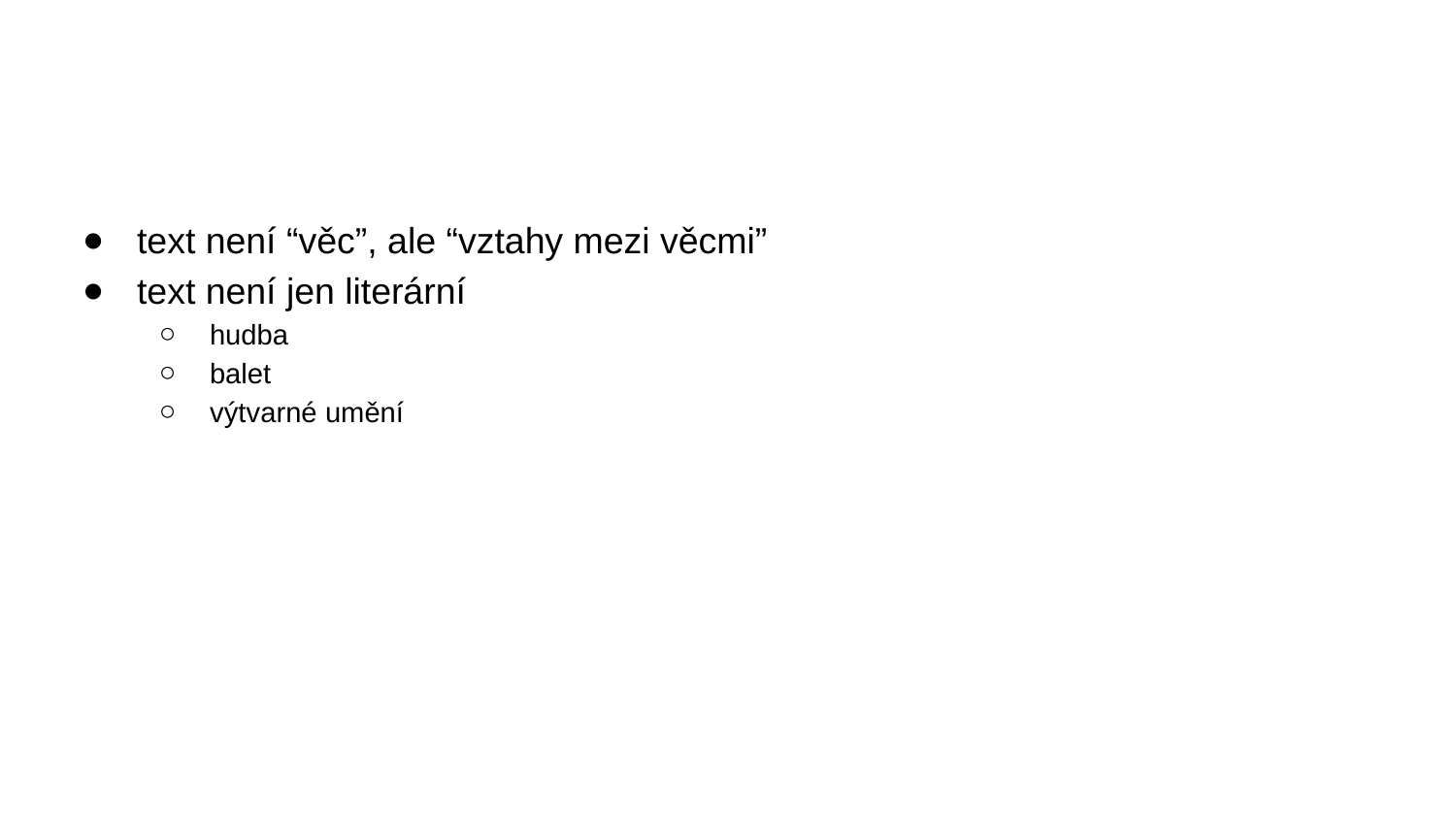

#
text není “věc”, ale “vztahy mezi věcmi”
text není jen literární
hudba
balet
výtvarné umění